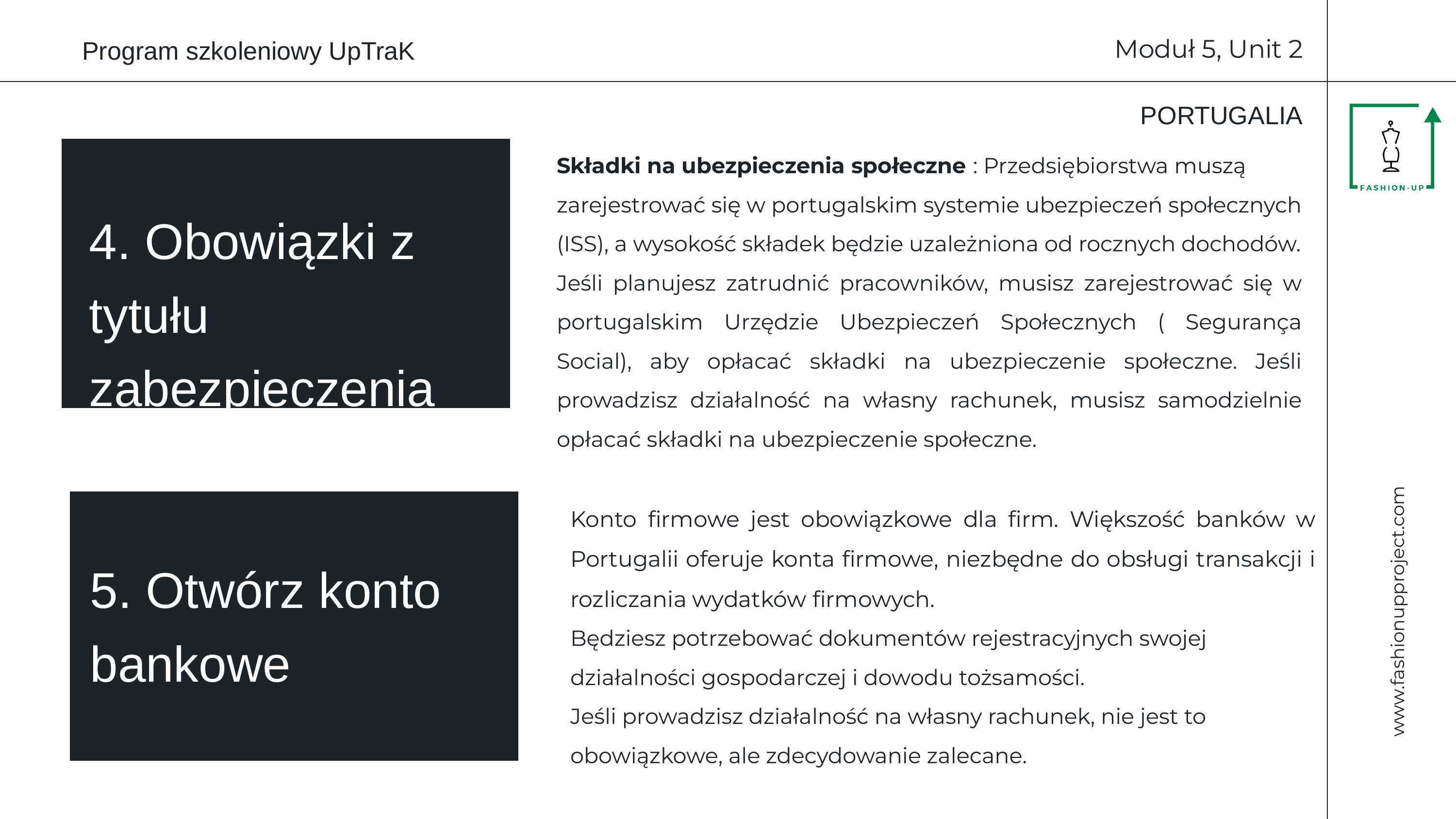

Moduł 5, Unit 2

Program szkoleniowy UpTraK
PORTUGALIA

Składki na ubezpieczenia społeczne : Przedsiębiorstwa muszą zarejestrować się w portugalskim systemie ubezpieczeń społecznych (ISS), a wysokość składek będzie uzależniona od rocznych dochodów.
Jeśli planujesz zatrudnić pracowników, musisz zarejestrować się w portugalskim Urzędzie Ubezpieczeń Społecznych ( Segurança Social), aby opłacać składki na ubezpieczenie społeczne. Jeśli prowadzisz działalność na własny rachunek, musisz samodzielnie opłacać składki na ubezpieczenie społeczne.
4. Obowiązki z tytułu zabezpieczenia społecznego

Konto firmowe jest obowiązkowe dla firm. Większość banków w Portugalii oferuje konta firmowe, niezbędne do obsługi transakcji i rozliczania wydatków firmowych.
Będziesz potrzebować dokumentów rejestracyjnych swojej działalności gospodarczej i dowodu tożsamości.
Jeśli prowadzisz działalność na własny rachunek, nie jest to obowiązkowe, ale zdecydowanie zalecane.

5. Otwórz konto bankowe
www.fashionupproject.com